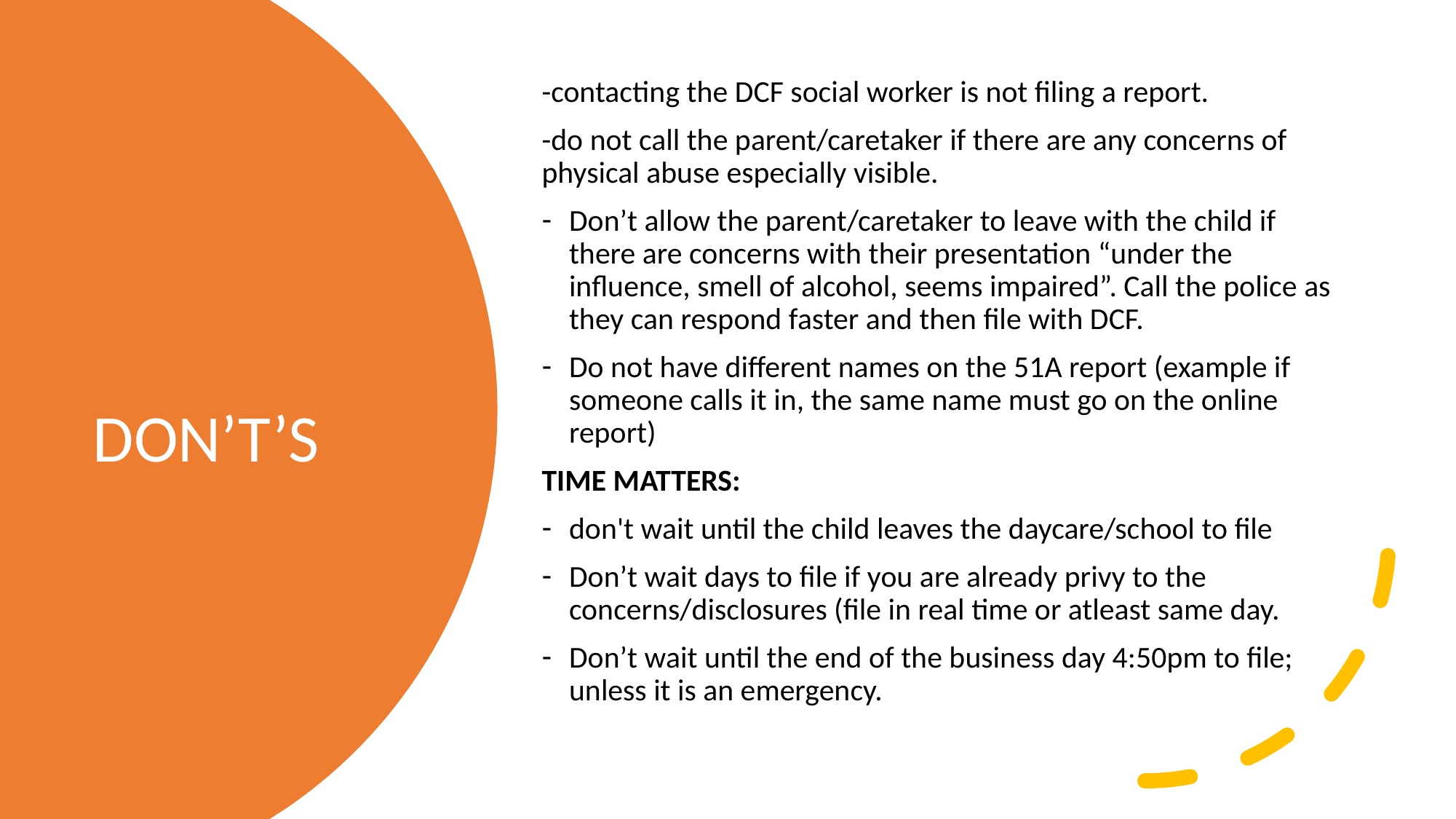

-contacting the DCF social worker is not filing a report.
-do not call the parent/caretaker if there are any concerns of physical abuse especially visible.
Don’t allow the parent/caretaker to leave with the child if there are concerns with their presentation “under the influence, smell of alcohol, seems impaired”. Call the police as they can respond faster and then file with DCF.
Do not have different names on the 51A report (example if someone calls it in, the same name must go on the online report)
TIME MATTERS:
don't wait until the child leaves the daycare/school to file
Don’t wait days to file if you are already privy to the concerns/disclosures (file in real time or atleast same day.
Don’t wait until the end of the business day 4:50pm to file; unless it is an emergency.

# DON’T’S